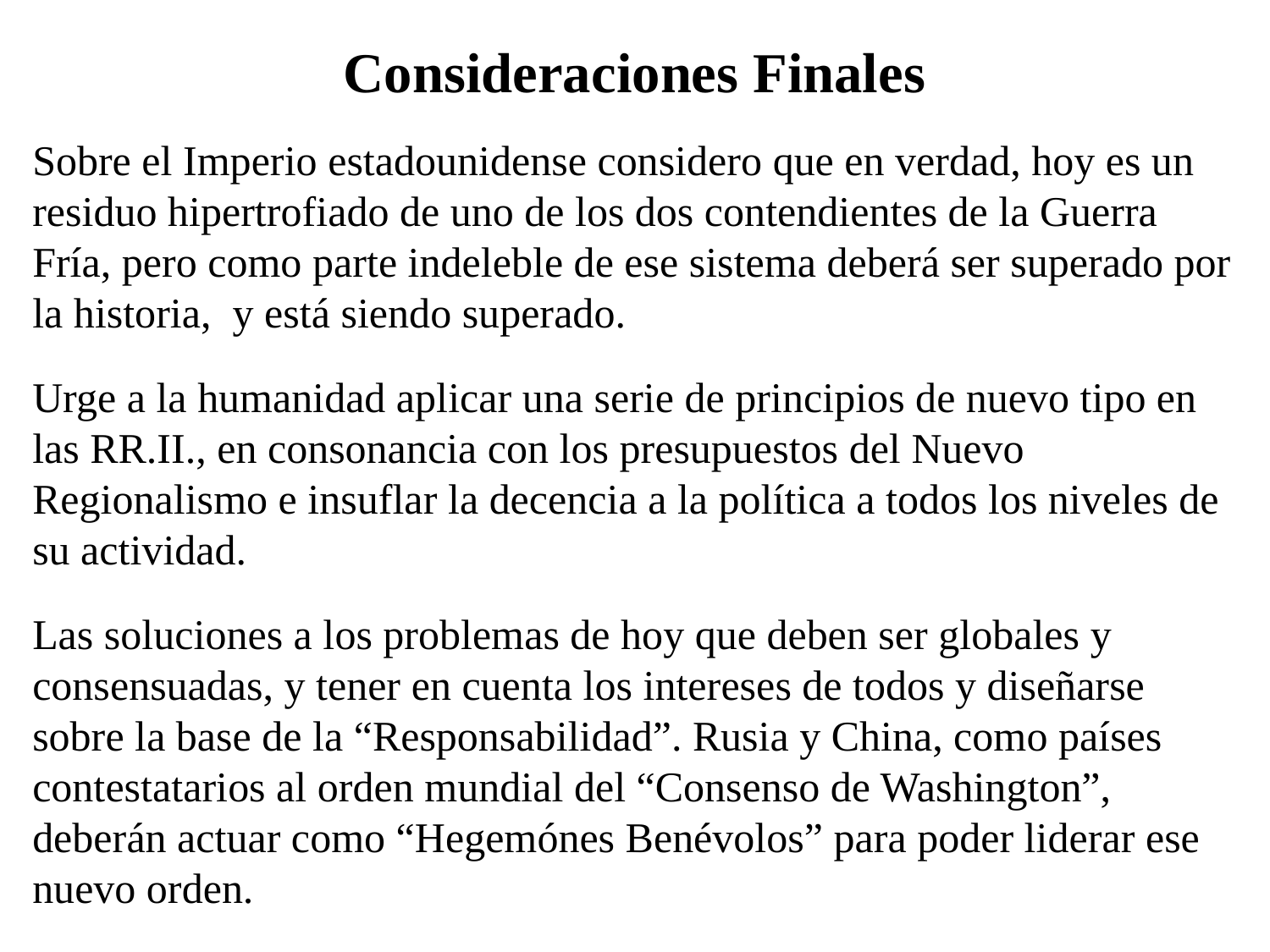

# Consideraciones Finales
Sobre el Imperio estadounidense considero que en verdad, hoy es un residuo hipertrofiado de uno de los dos contendientes de la Guerra Fría, pero como parte indeleble de ese sistema deberá ser superado por la historia,  y está siendo superado.

Urge a la humanidad aplicar una serie de principios de nuevo tipo en las RR.II., en consonancia con los presupuestos del Nuevo Regionalismo e insuflar la decencia a la política a todos los niveles de su actividad.

Las soluciones a los problemas de hoy que deben ser globales y consensuadas, y tener en cuenta los intereses de todos y diseñarse sobre la base de la “Responsabilidad”. Rusia y China, como países contestatarios al orden mundial del “Consenso de Washington”, deberán actuar como “Hegemónes Benévolos” para poder liderar ese nuevo orden.